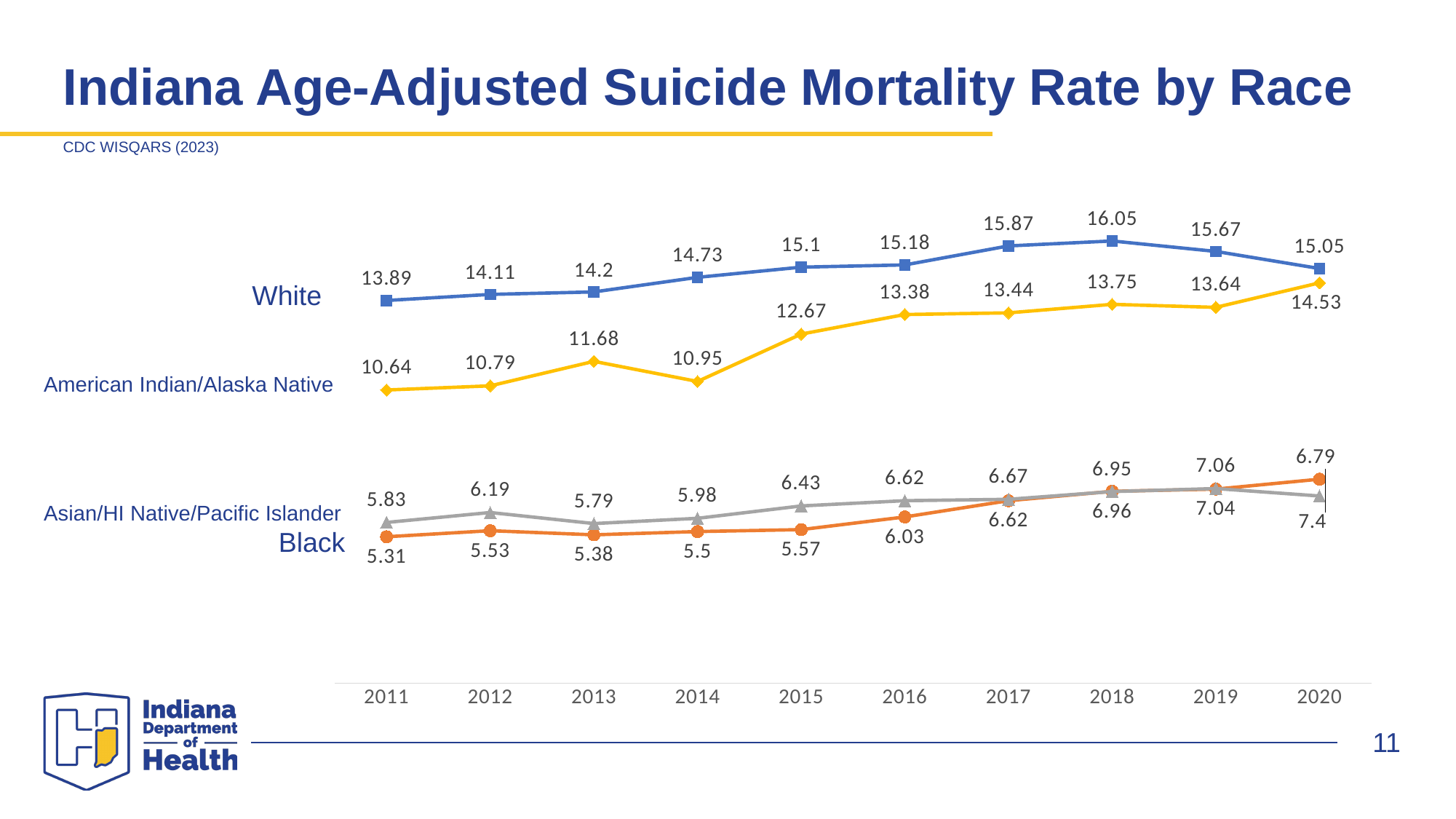

# Indiana Age-Adjusted Suicide Mortality Rate by Race
CDC WISQARS (2023)

### Chart

| Category | White | Black | Asian/ HI Native/ PI | American Indian/Alaska Native |
|---|---|---|---|---|
| 2011 | 13.89 | 5.31 | 5.83 | 10.64 |
| 2012 | 14.11 | 5.53 | 6.19 | 10.79 |
| 2013 | 14.2 | 5.38 | 5.79 | 11.68 |
| 2014 | 14.73 | 5.5 | 5.98 | 10.95 |
| 2015 | 15.1 | 5.57 | 6.43 | 12.67 |
| 2016 | 15.18 | 6.03 | 6.62 | 13.38 |
| 2017 | 15.87 | 6.62 | 6.67 | 13.44 |
| 2018 | 16.05 | 6.96 | 6.95 | 13.75 |
| 2019 | 15.67 | 7.04 | 7.06 | 13.64 |
| 2020 | 15.05 | 7.4 | 6.79 | 14.53 |
White
American Indian/Alaska Native
Asian/HI Native/Pacific Islander
Black
11